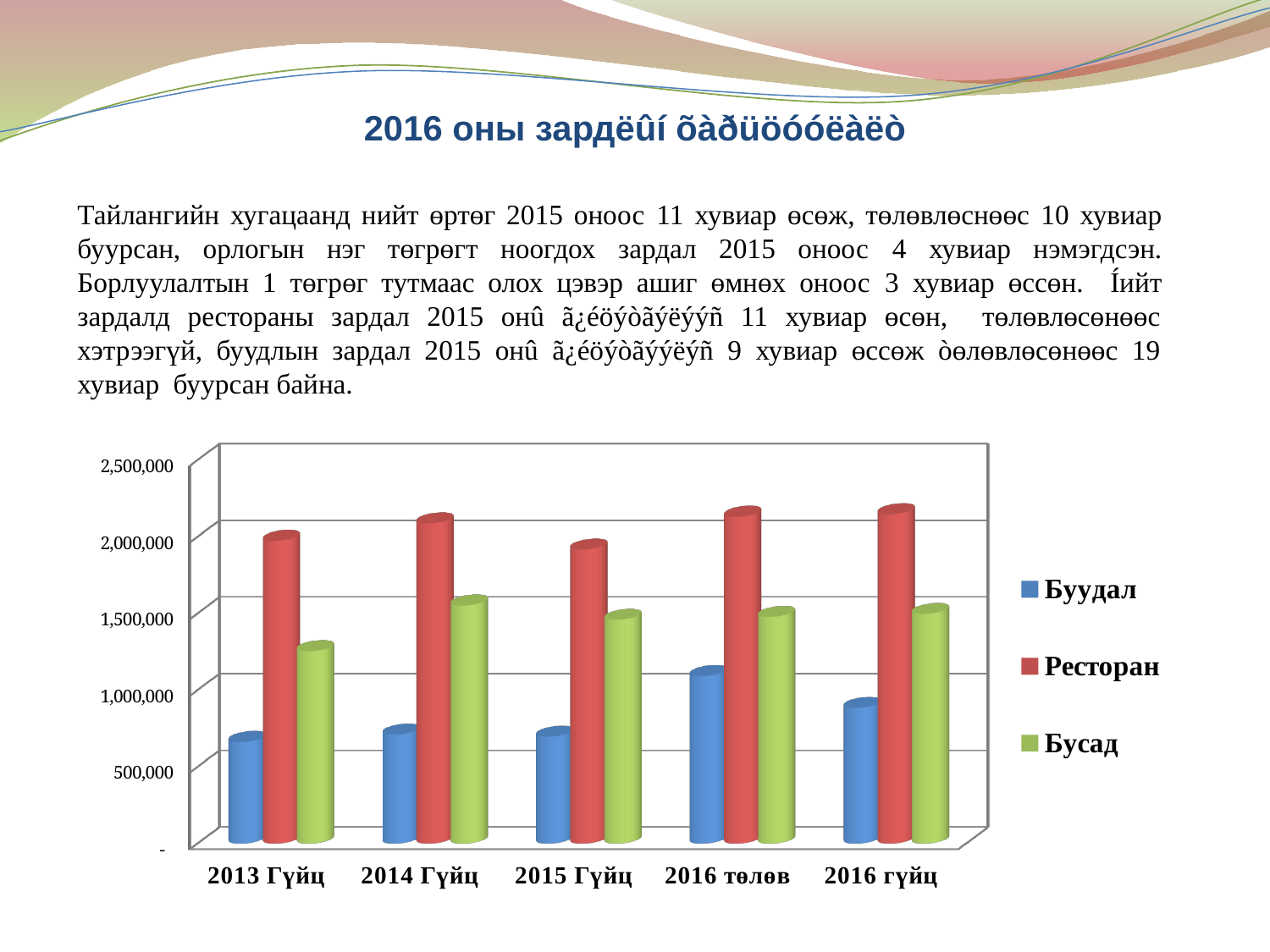

2016 оны зардëûí õàðüöóóëàëò
Тайлангийн хугацаанд нийт өртөг 2015 оноос 11 хувиар өсөж, төлөвлөснөөс 10 хувиар буурсан, орлогын нэг төгрөгт ноогдох зардал 2015 оноос 4 хувиар нэмэгдсэн. Борлуулалтын 1 төгрөг тутмаас олох цэвэр ашиг өмнөх оноос 3 хувиар өссөн.  Íийт зардалд рестораны зардал 2015 онû ã¿éöýòãýëýýñ 11 хувиар өсөн,  төлөвлөсөнөөс хэтрээгүй, буудлын зардал 2015 онû ã¿éöýòãýýëýñ 9 хувиар өссөж òөлөвлөсөнөөс 19 хувиар  буурсан байна.

[unsupported chart]